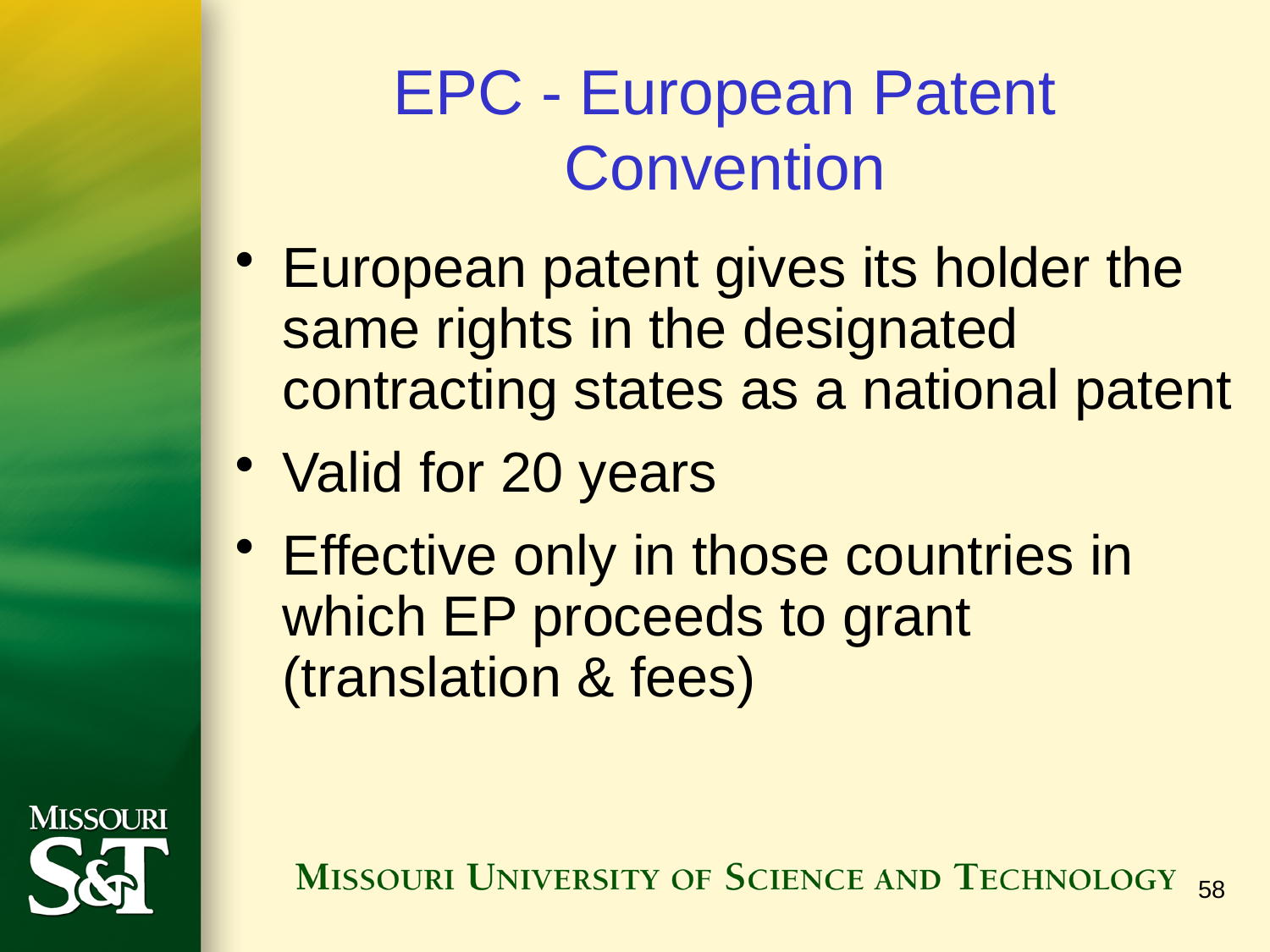

# EPC - European Patent Convention
European patent gives its holder the same rights in the designated contracting states as a national patent
Valid for 20 years
Effective only in those countries in which EP proceeds to grant (translation & fees)
58